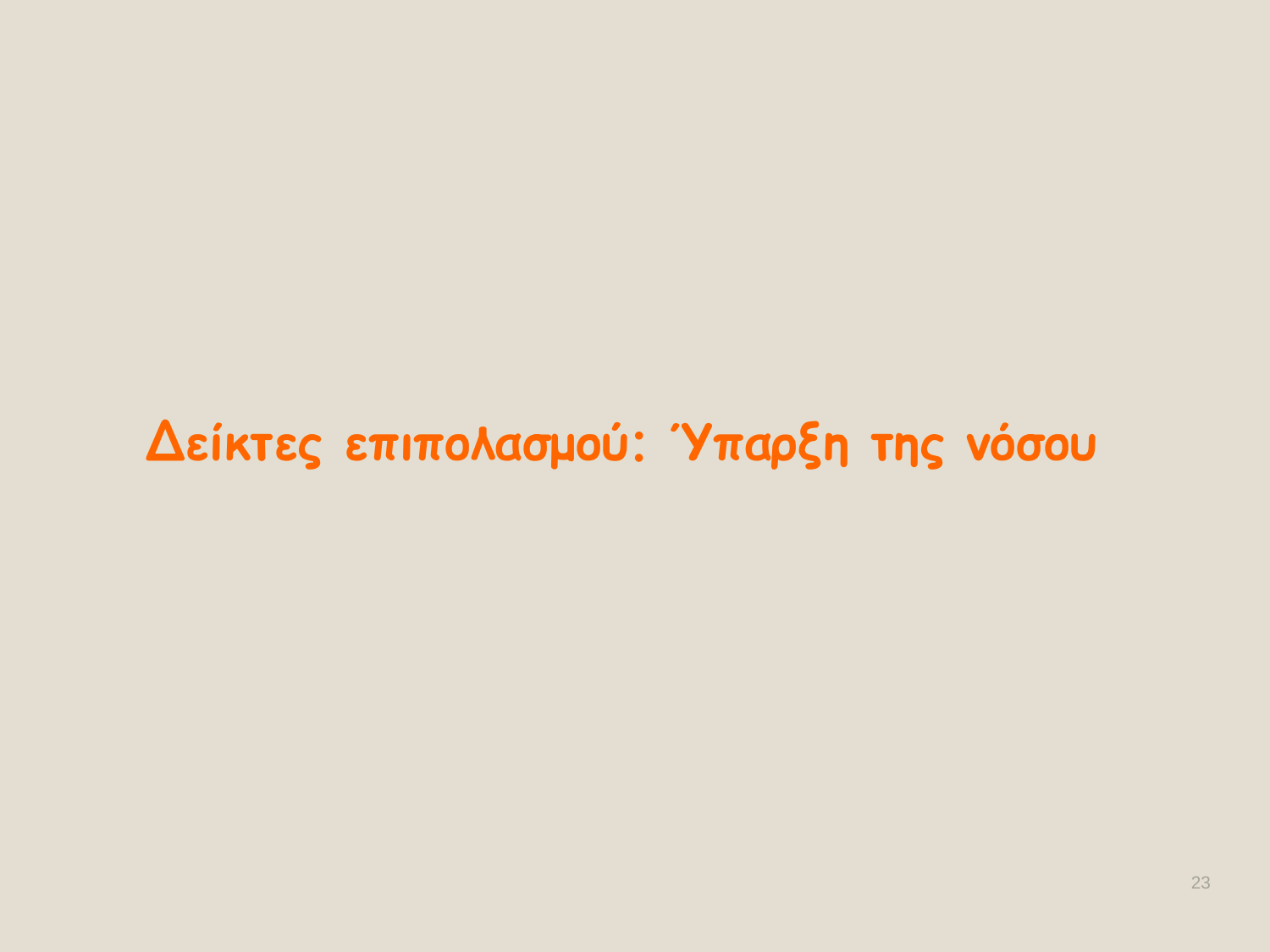

# Δείκτες επιπολασμού: Ύπαρξη της νόσου
23